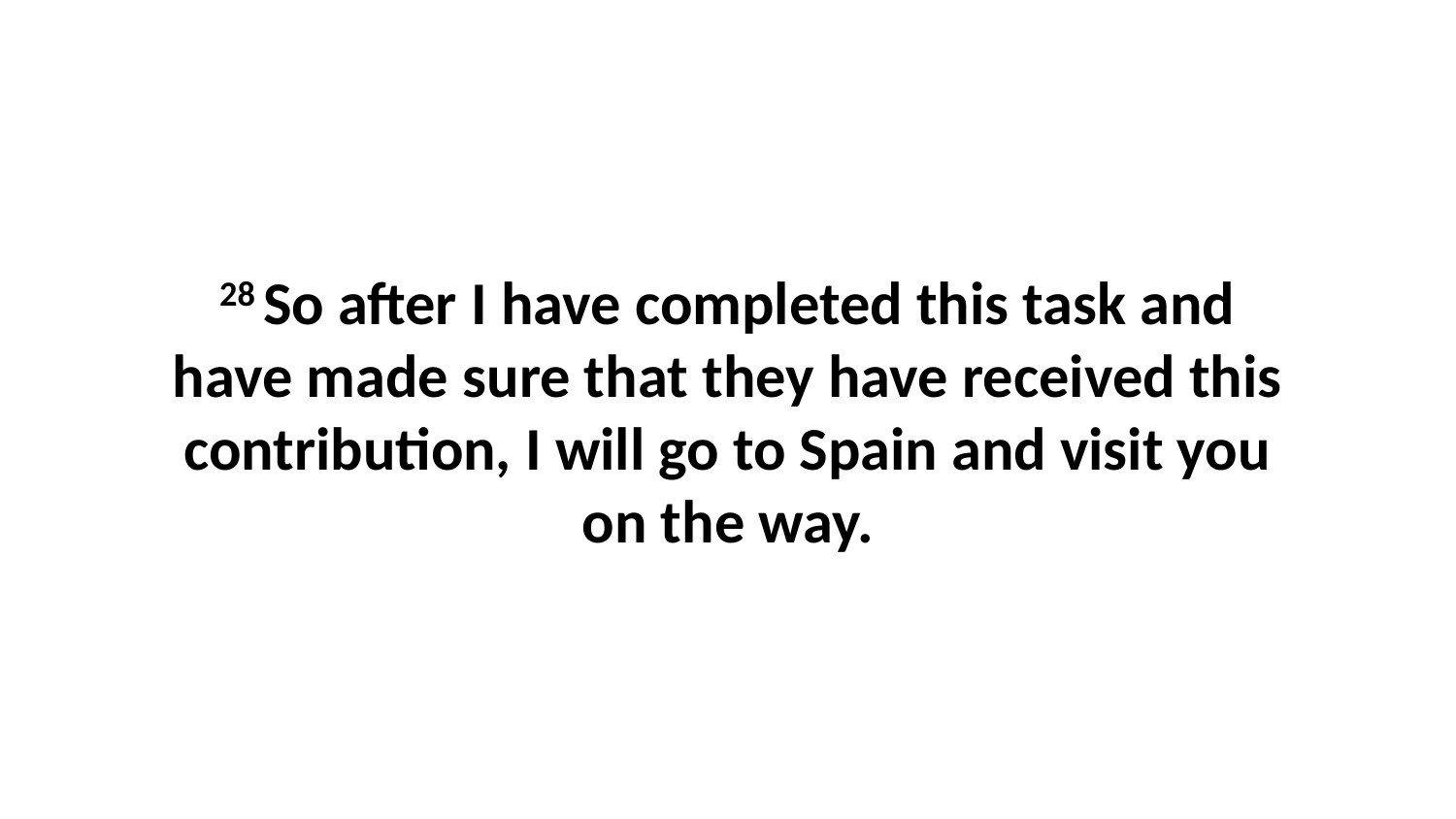

28 So after I have completed this task and have made sure that they have received this contribution, I will go to Spain and visit you on the way.